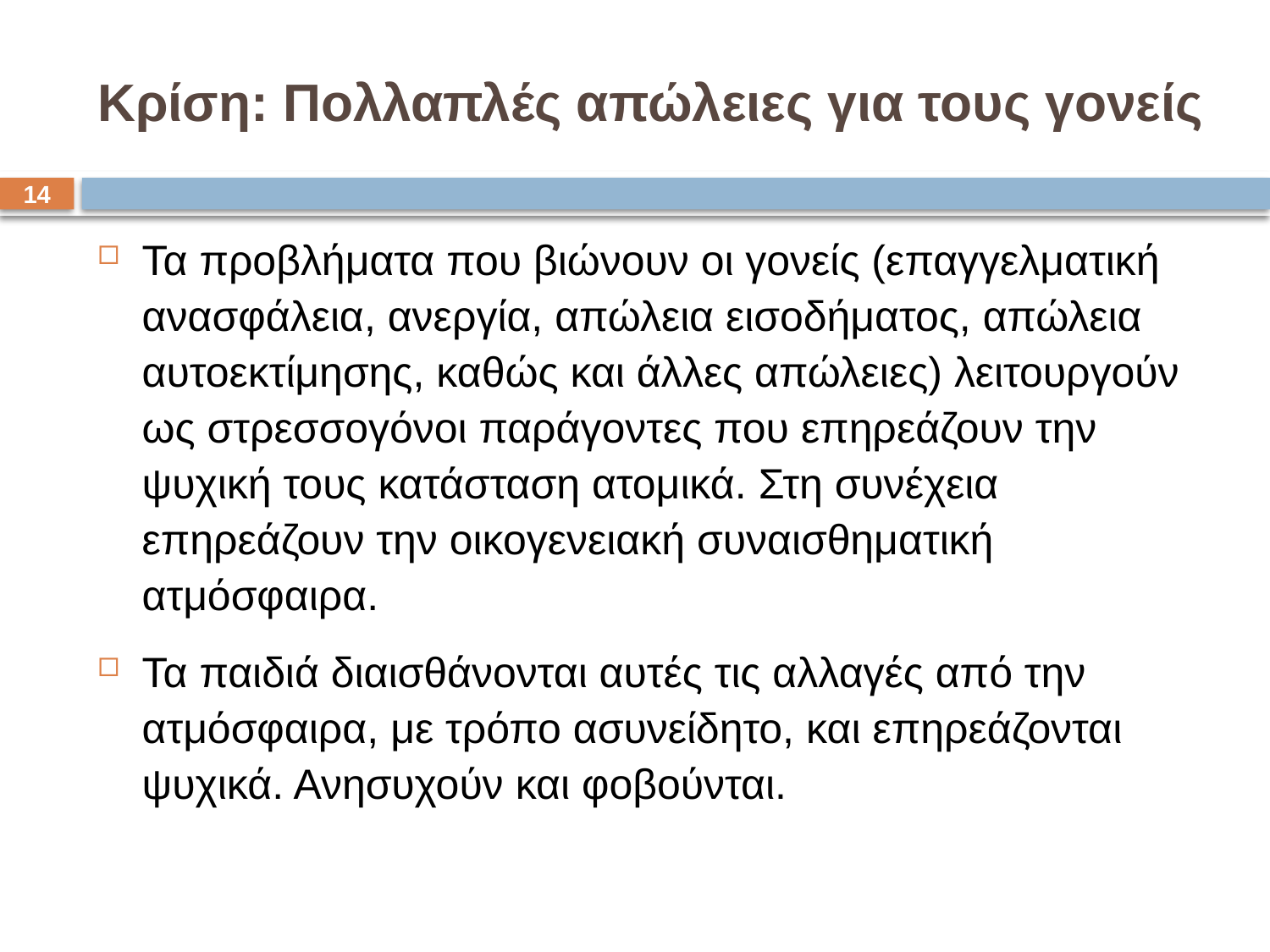

# Κρίση: Πολλαπλές απώλειες για τους γονείς
14
Τα προβλήματα που βιώνουν οι γονείς (επαγγελματική ανασφάλεια, ανεργία, απώλεια εισοδήματος, απώλεια αυτοεκτίμησης, καθώς και άλλες απώλειες) λειτουργούν ως στρεσσογόνοι παράγοντες που επηρεάζουν την ψυχική τους κατάσταση ατομικά. Στη συνέχεια επηρεάζουν την οικογενειακή συναισθηματική ατμόσφαιρα.
Τα παιδιά διαισθάνονται αυτές τις αλλαγές από την ατμόσφαιρα, με τρόπο ασυνείδητο, και επηρεάζονται ψυχικά. Ανησυχούν και φοβούνται.